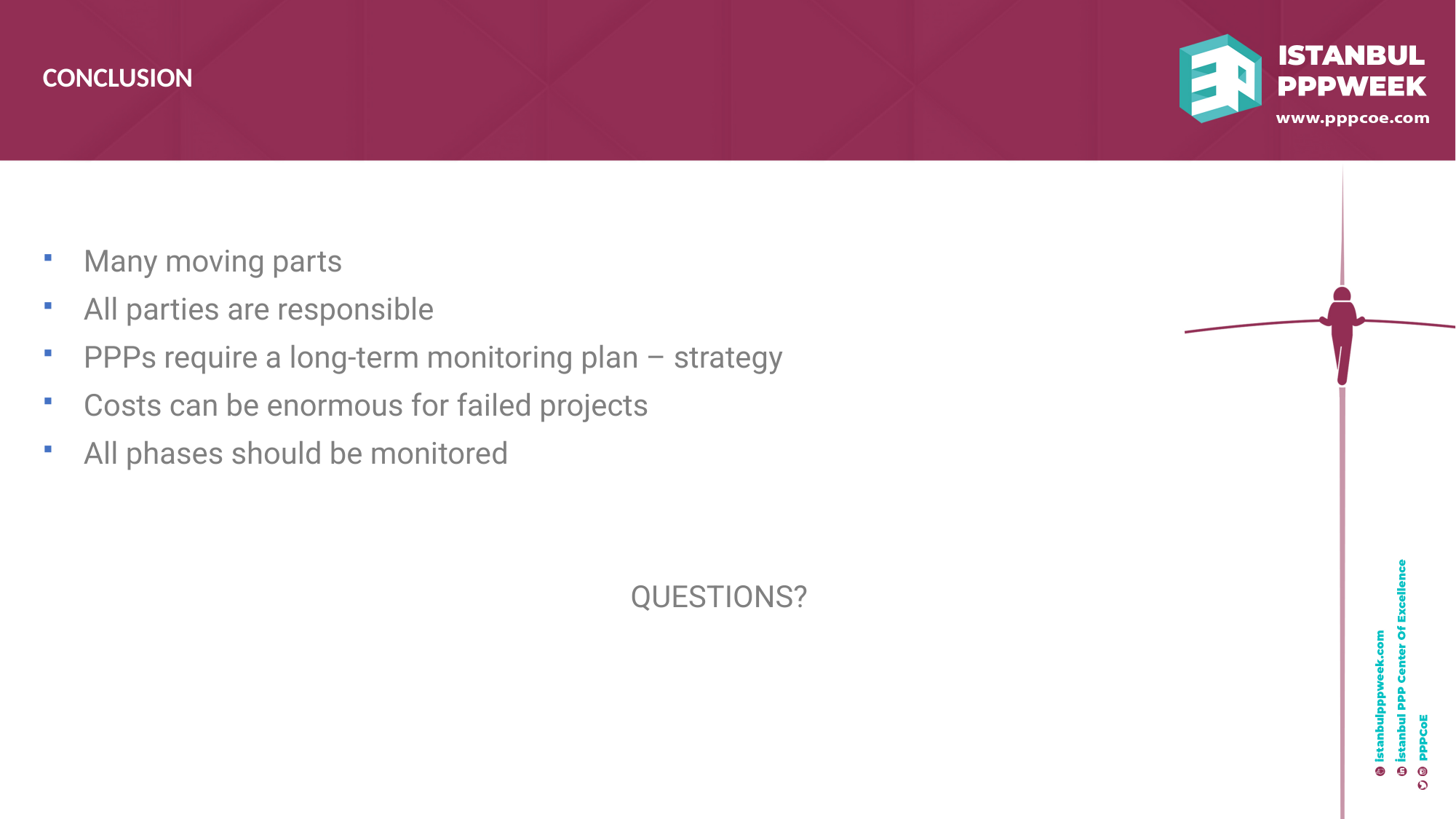

CONCLUSION
Many moving parts
All parties are responsible
PPPs require a long-term monitoring plan – strategy
Costs can be enormous for failed projects
All phases should be monitored

QUESTIONS?